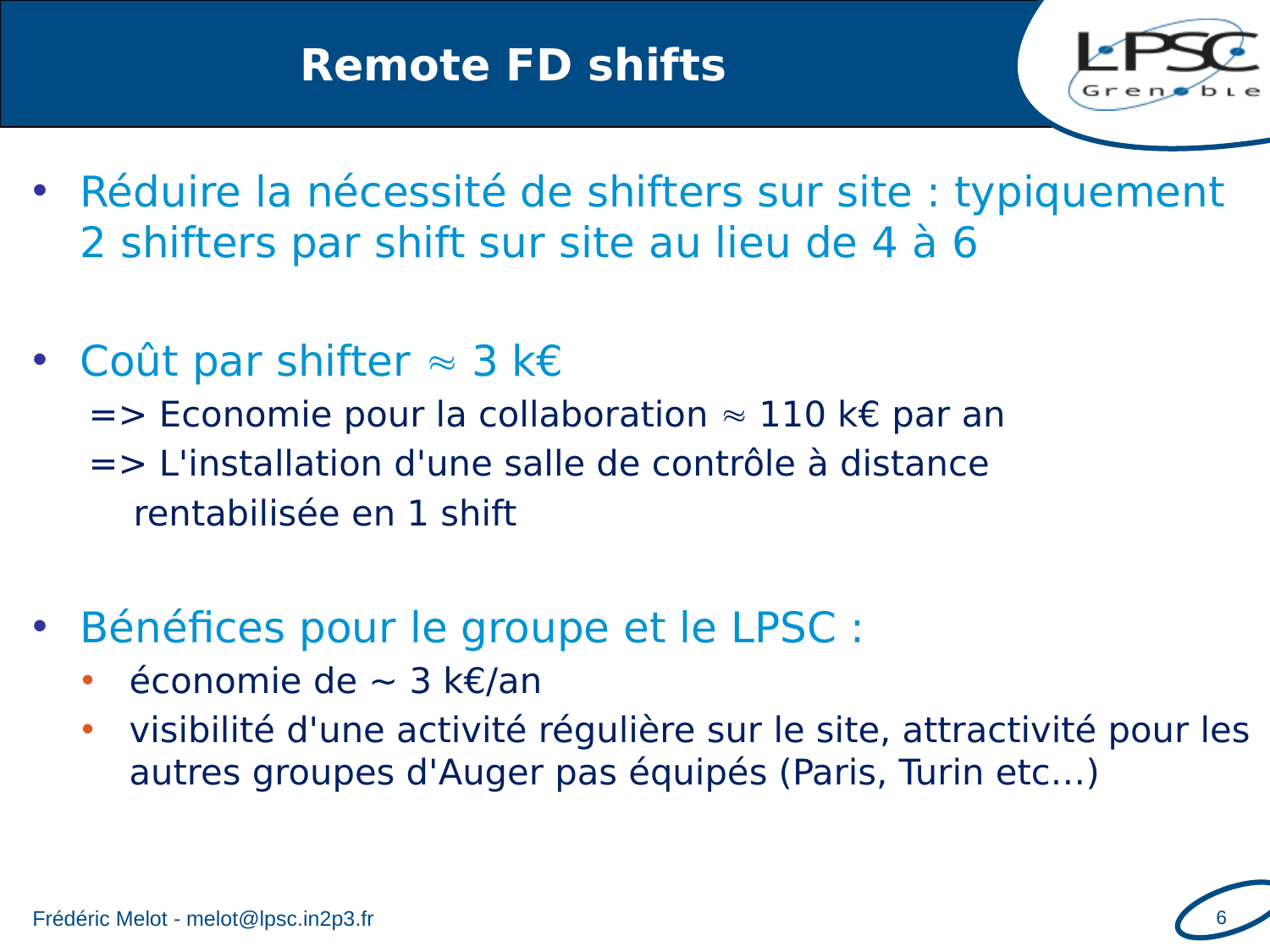

# Remote FD shifts
Réduire la nécessité de shifters sur site : typiquement 2 shifters par shift sur site au lieu de 4 à 6

Coût par shifter ≈ 3 k€
     => Economie pour la collaboration ≈ 110 k€ par an
     => L'installation d'une salle de contrôle à distance
         rentabilisée en 1 shift

Bénéfices pour le groupe et le LPSC :
économie de ~ 3 k€/an
visibilité d'une activité régulière sur le site, attractivité pour les autres groupes d'Auger pas équipés (Paris, Turin etc…)
Frédéric Melot - melot@lpsc.in2p3.fr
6